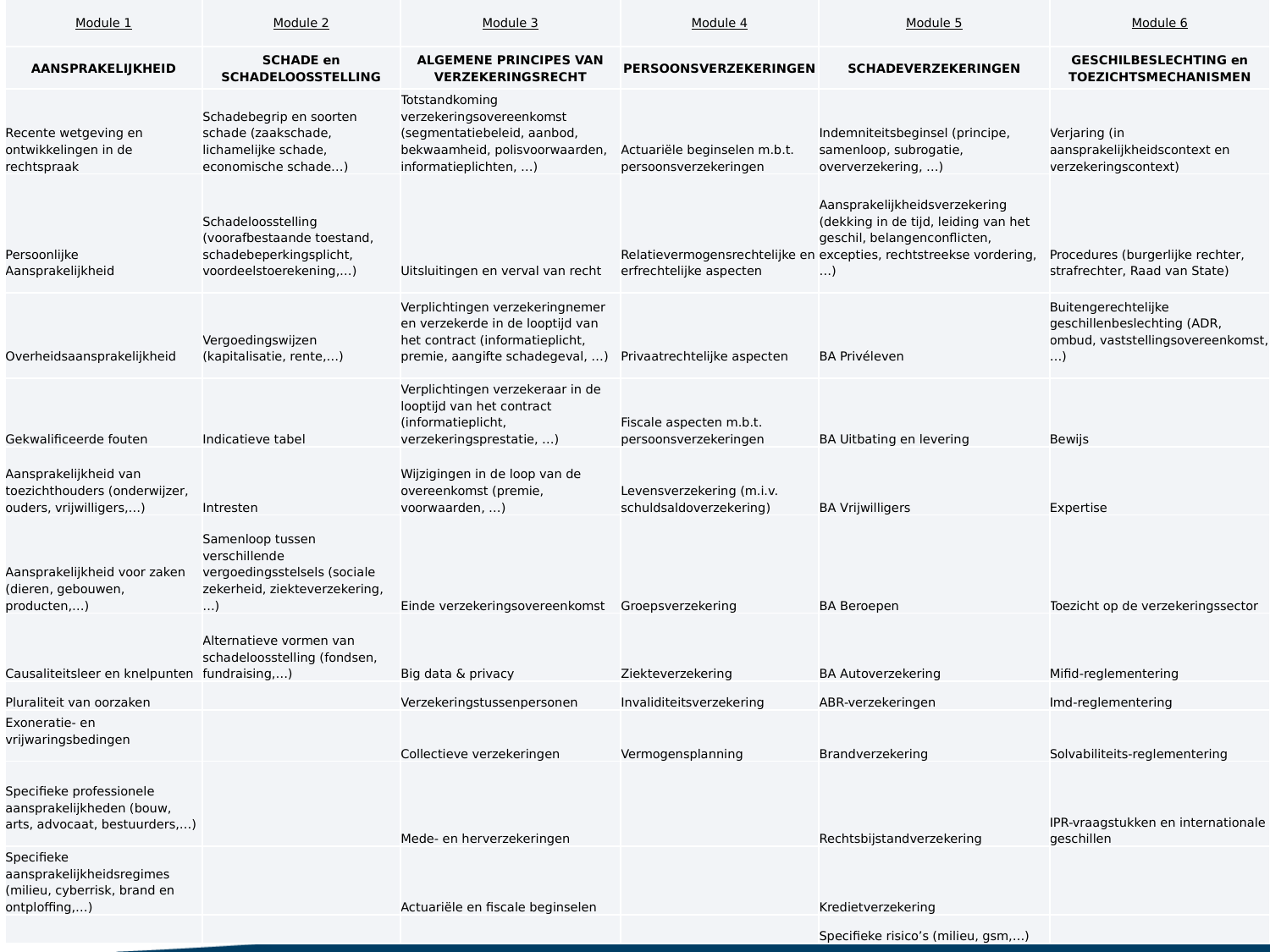

| Module 1 | Module 2 | Module 3 | Module 4 | Module 5 | Module 6 |
| --- | --- | --- | --- | --- | --- |
| AANSPRAKELIJKHEID | SCHADE en SCHADELOOSSTELLING | ALGEMENE PRINCIPES VAN VERZEKERINGSRECHT | PERSOONSVERZEKERINGEN | SCHADEVERZEKERINGEN | GESCHILBESLECHTING en TOEZICHTSMECHANISMEN |
| Recente wetgeving en ontwikkelingen in de rechtspraak | Schadebegrip en soorten schade (zaakschade, lichamelijke schade, economische schade…) | Totstandkoming verzekeringsovereenkomst (segmentatiebeleid, aanbod, bekwaamheid, polisvoorwaarden, informatieplichten, …) | Actuariële beginselen m.b.t. persoonsverzekeringen | Indemniteitsbeginsel (principe, samenloop, subrogatie, oververzekering, …) | Verjaring (in aansprakelijkheidscontext en verzekeringscontext) |
| Persoonlijke Aansprakelijkheid | Schadeloosstelling (voorafbestaande toestand, schadebeperkingsplicht, voordeelstoerekening,…) | Uitsluitingen en verval van recht | Relatievermogensrechtelijke en erfrechtelijke aspecten | Aansprakelijkheidsverzekering (dekking in de tijd, leiding van het geschil, belangenconflicten, excepties, rechtstreekse vordering,…) | Procedures (burgerlijke rechter, strafrechter, Raad van State) |
| Overheidsaansprakelijkheid | Vergoedingswijzen (kapitalisatie, rente,…) | Verplichtingen verzekeringnemer en verzekerde in de looptijd van het contract (informatieplicht, premie, aangifte schadegeval, …) | Privaatrechtelijke aspecten | BA Privéleven | Buitengerechtelijke geschillenbeslechting (ADR, ombud, vaststellingsovereenkomst, …) |
| Gekwalificeerde fouten | Indicatieve tabel | Verplichtingen verzekeraar in de looptijd van het contract (informatieplicht, verzekeringsprestatie, …) | Fiscale aspecten m.b.t. persoonsverzekeringen | BA Uitbating en levering | Bewijs |
| Aansprakelijkheid van toezichthouders (onderwijzer, ouders, vrijwilligers,…) | Intresten | Wijzigingen in de loop van de overeenkomst (premie, voorwaarden, …) | Levensverzekering (m.i.v. schuldsaldoverzekering) | BA Vrijwilligers | Expertise |
| Aansprakelijkheid voor zaken (dieren, gebouwen, producten,…) | Samenloop tussen verschillende vergoedingsstelsels (sociale zekerheid, ziekteverzekering,…) | Einde verzekeringsovereenkomst | Groepsverzekering | BA Beroepen | Toezicht op de verzekeringssector |
| Causaliteitsleer en knelpunten | Alternatieve vormen van schadeloosstelling (fondsen, fundraising,…) | Big data & privacy | Ziekteverzekering | BA Autoverzekering | Mifid-reglementering |
| Pluraliteit van oorzaken |  | Verzekeringstussenpersonen | Invaliditeitsverzekering | ABR-verzekeringen | Imd-reglementering |
| Exoneratie- en vrijwaringsbedingen |  | Collectieve verzekeringen | Vermogensplanning | Brandverzekering | Solvabiliteits-reglementering |
| Specifieke professionele aansprakelijkheden (bouw, arts, advocaat, bestuurders,…) |  | Mede- en herverzekeringen |  | Rechtsbijstandverzekering | IPR-vraagstukken en internationale geschillen |
| Specifieke aansprakelijkheidsregimes (milieu, cyberrisk, brand en ontploffing,…) |  | Actuariële en fiscale beginselen |  | Kredietverzekering |  |
|  |  |  |  | Specifieke risico’s (milieu, gsm,…) |  |